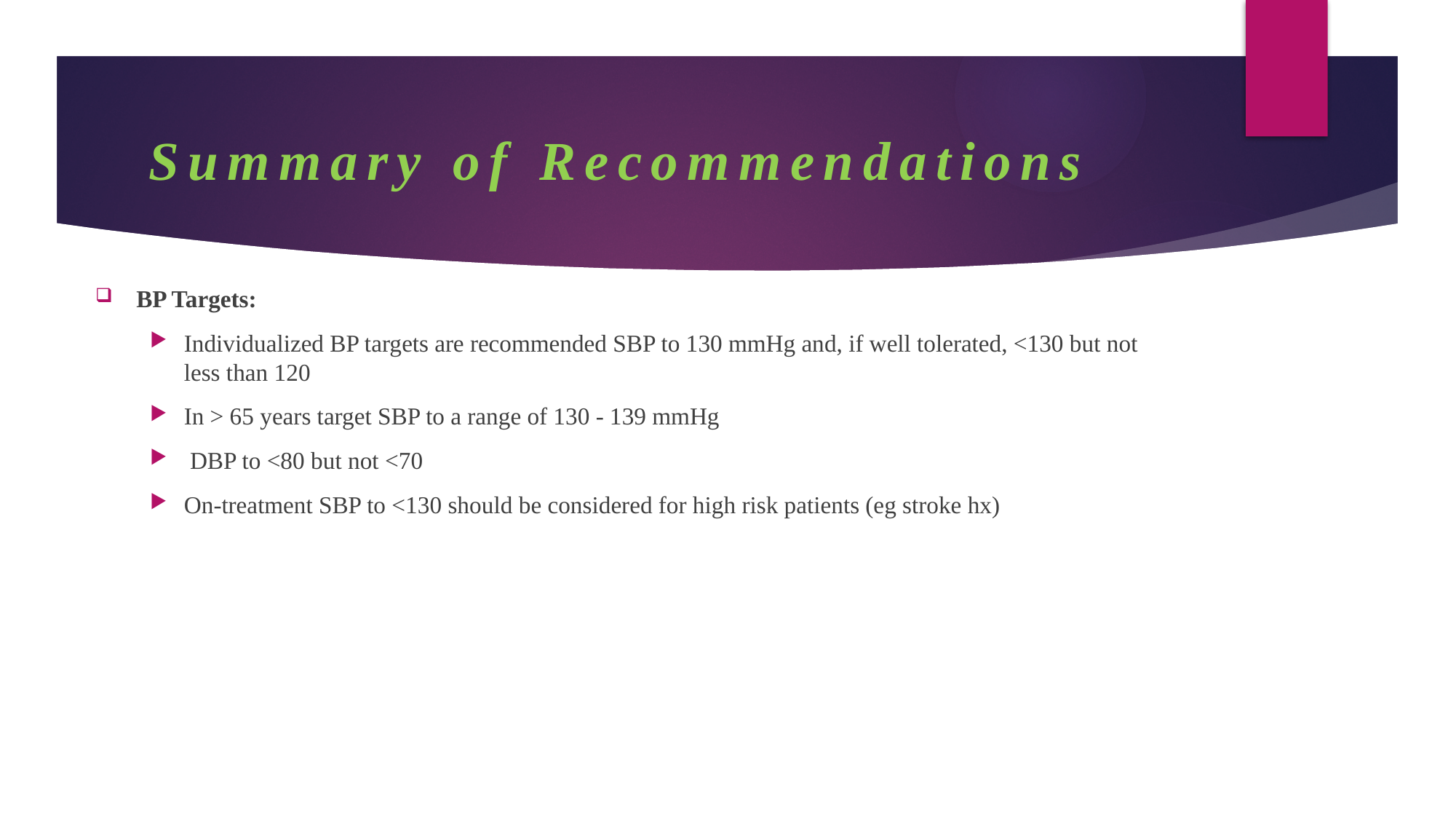

# Summary of Recommendations
BP Targets:
Individualized BP targets are recommended SBP to 130 mmHg and, if well tolerated, <130 but not less than 120
In > 65 years target SBP to a range of 130 - 139 mmHg
 DBP to <80 but not <70
On-treatment SBP to <130 should be considered for high risk patients (eg stroke hx)